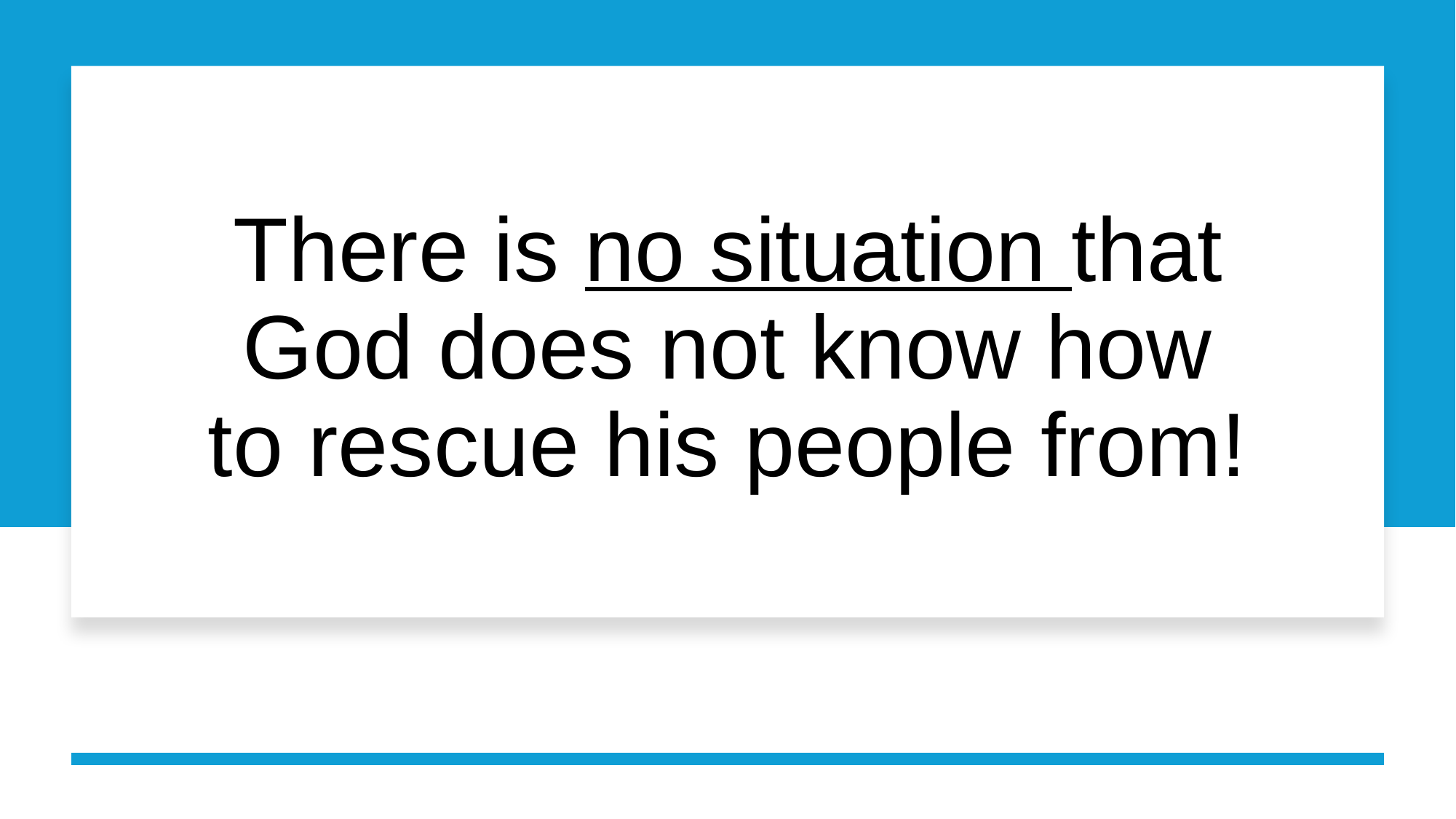

# There is no situation that God does not know how to rescue his people from!